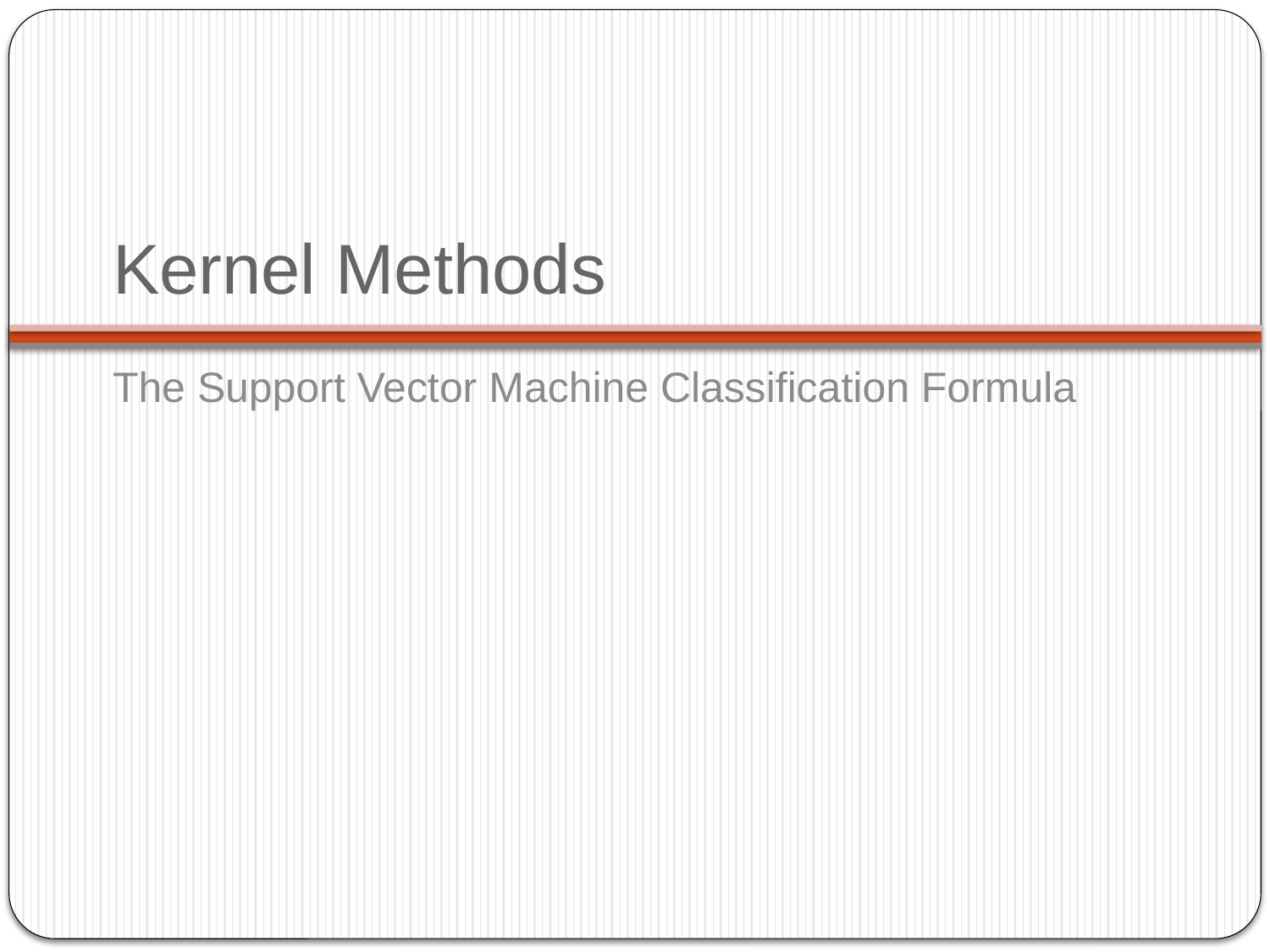

# Kernel Methods
The Support Vector Machine Classification Formula